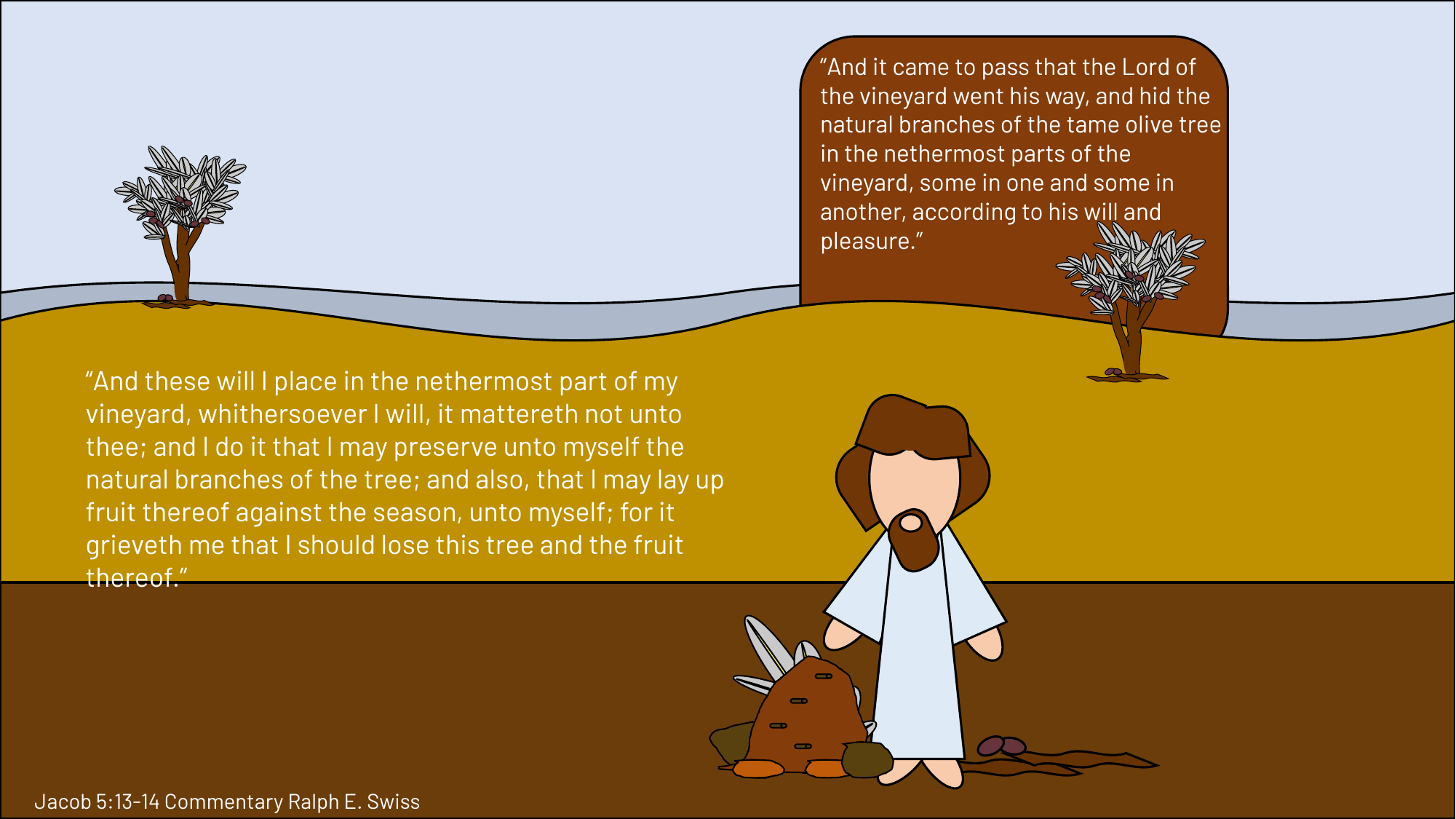

“And it came to pass that the Lord of the vineyard went his way, and hid the natural branches of the tame olive tree in the nethermost parts of the vineyard, some in one and some in another, according to his will and pleasure.”

“And these will I place in the nethermost part of my vineyard, whithersoever I will, it mattereth not unto thee; and I do it that I may preserve unto myself the natural branches of the tree; and also, that I may lay up fruit thereof against the season, unto myself; for it grieveth me that I should lose this tree and the fruit thereof.”

Jacob 5:13-14 Commentary Ralph E. Swiss